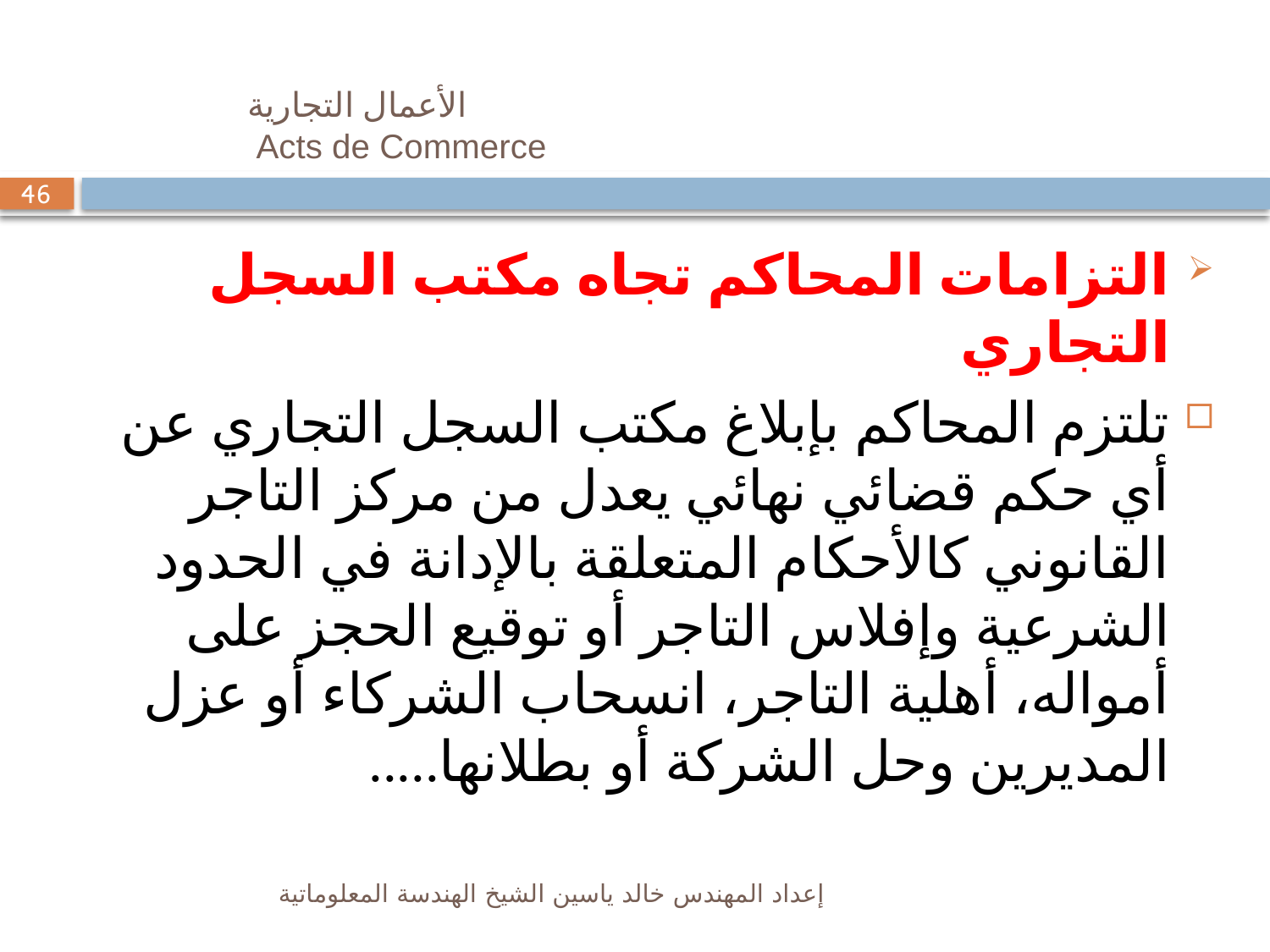

# الأعمال التجارية Acts de Commerce
46
التزامات المحاكم تجاه مكتب السجل التجاري
تلتزم المحاكم بإبلاغ مكتب السجل التجاري عن أي حكم قضائي نهائي يعدل من مركز التاجر القانوني كالأحكام المتعلقة بالإدانة في الحدود الشرعية وإفلاس التاجر أو توقيع الحجز على أمواله، أهلية التاجر، انسحاب الشركاء أو عزل المديرين وحل الشركة أو بطلانها.....

إعداد المهندس خالد ياسين الشيخ الهندسة المعلوماتية